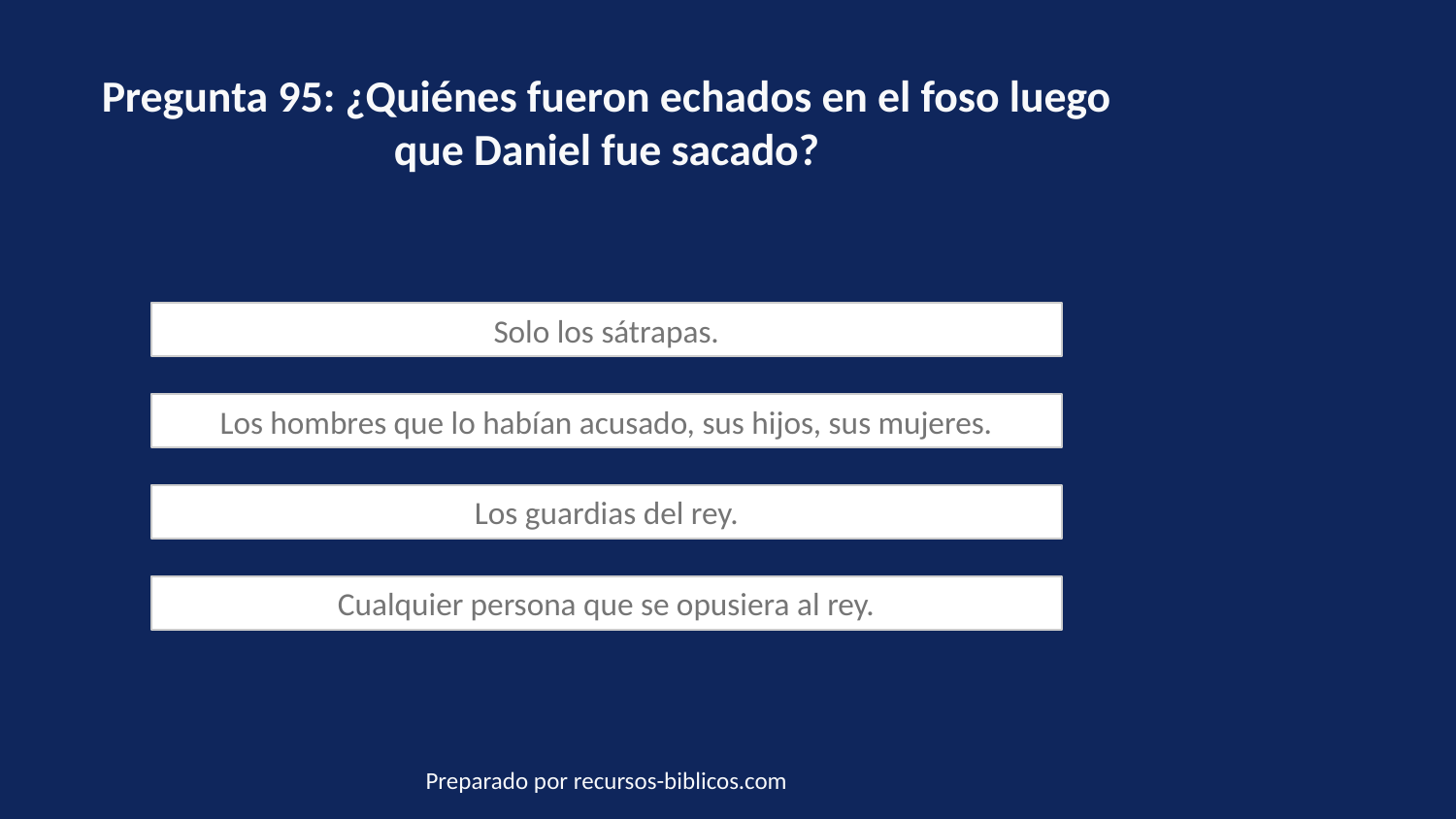

Pregunta 95: ¿Quiénes fueron echados en el foso luego que Daniel fue sacado?
Solo los sátrapas.
Los hombres que lo habían acusado, sus hijos, sus mujeres.
Los guardias del rey.
Cualquier persona que se opusiera al rey.
Preparado por recursos-biblicos.com